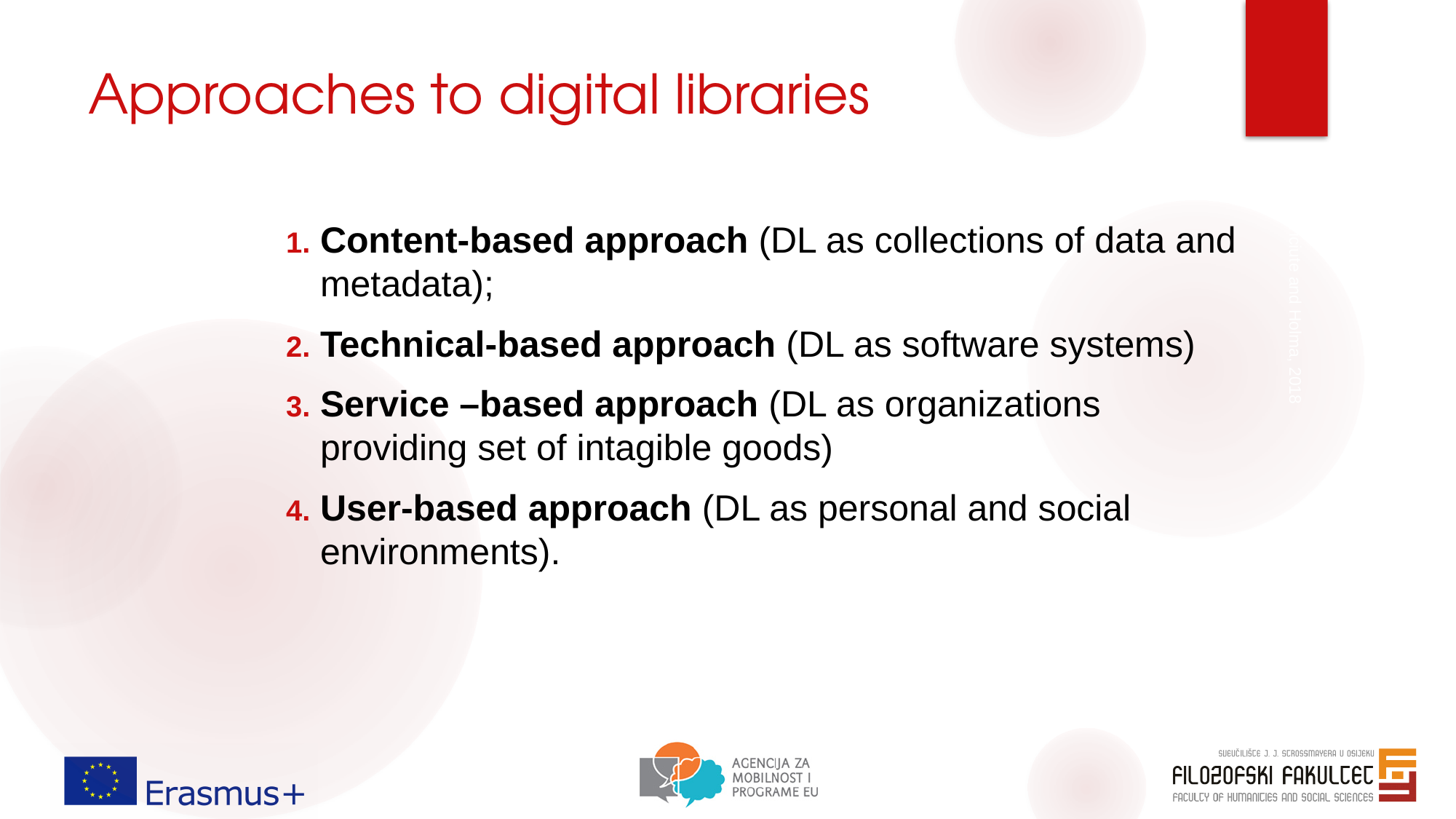

# Approaches to digital libraries

Content-based approach (DL as collections of data and metadata);
Technical-based approach (DL as software systems)
Service –based approach (DL as organizations providing set of intagible goods)
User-based approach (DL as personal and social environments).
Maceviciute and Holma, 2018